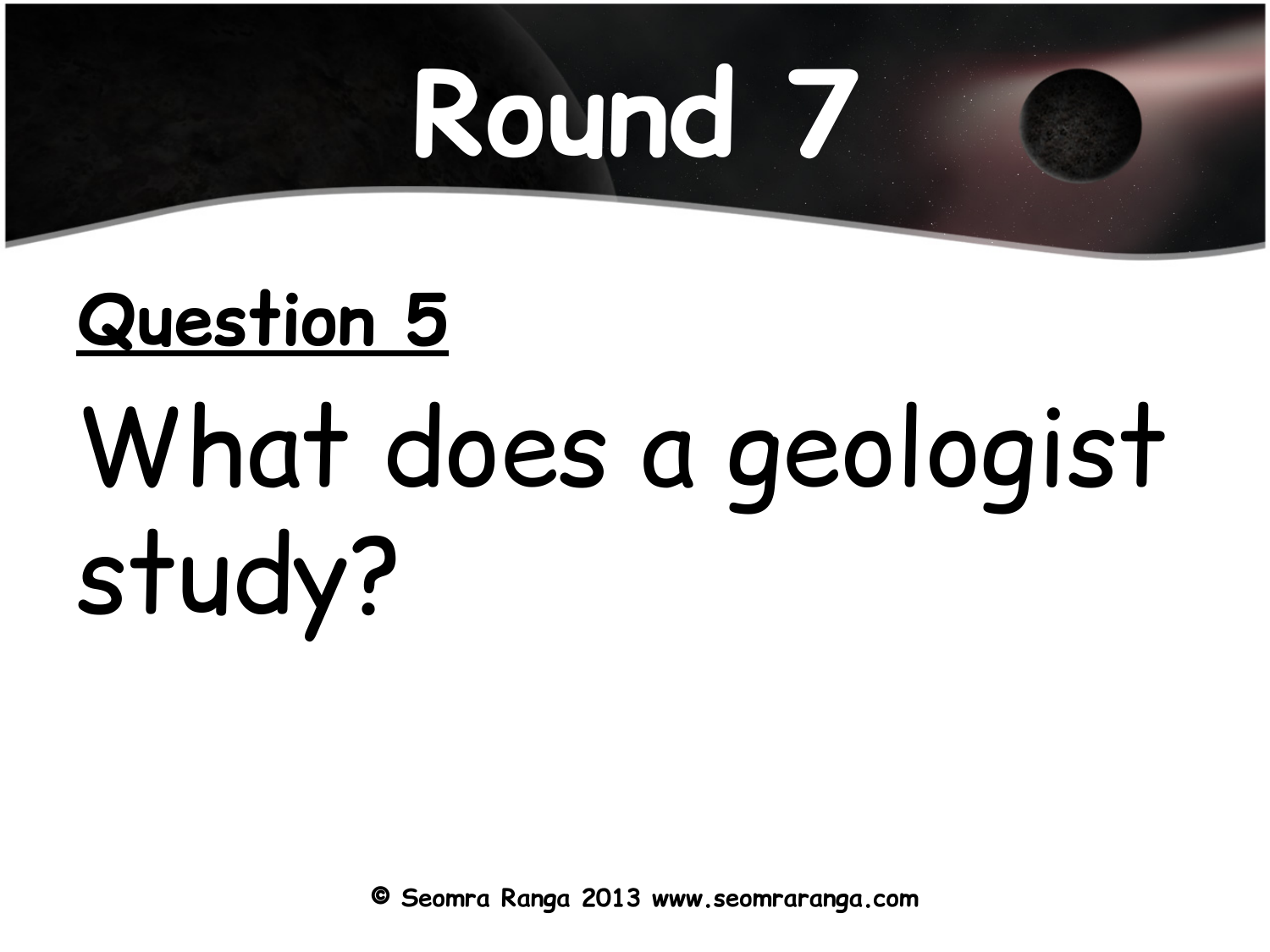

# Round 7
Question 5
What does a geologist study?
© Seomra Ranga 2013 www.seomraranga.com